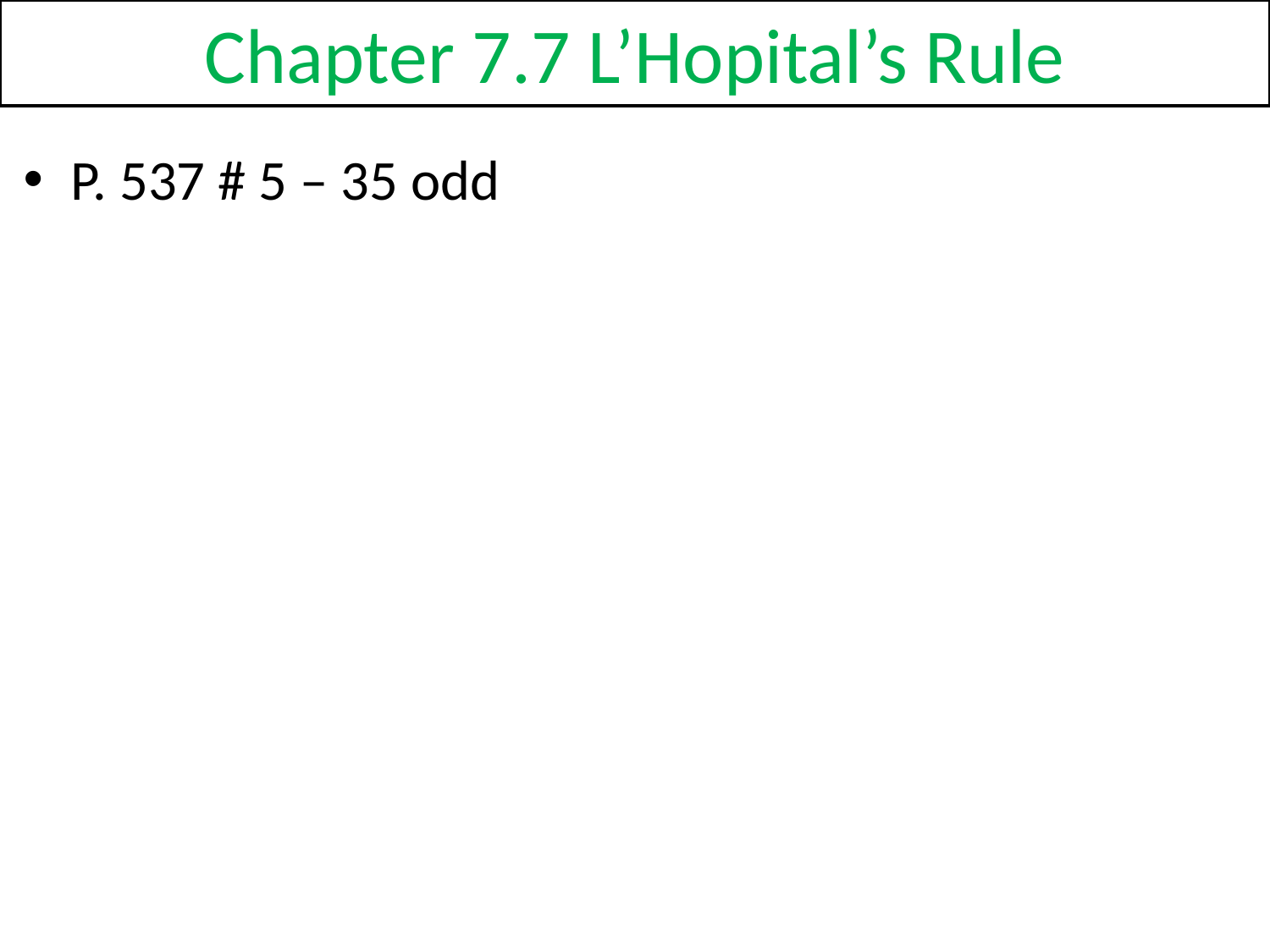

Chapter 7.7 L’Hopital’s Rule
P. 537 # 5 – 35 odd